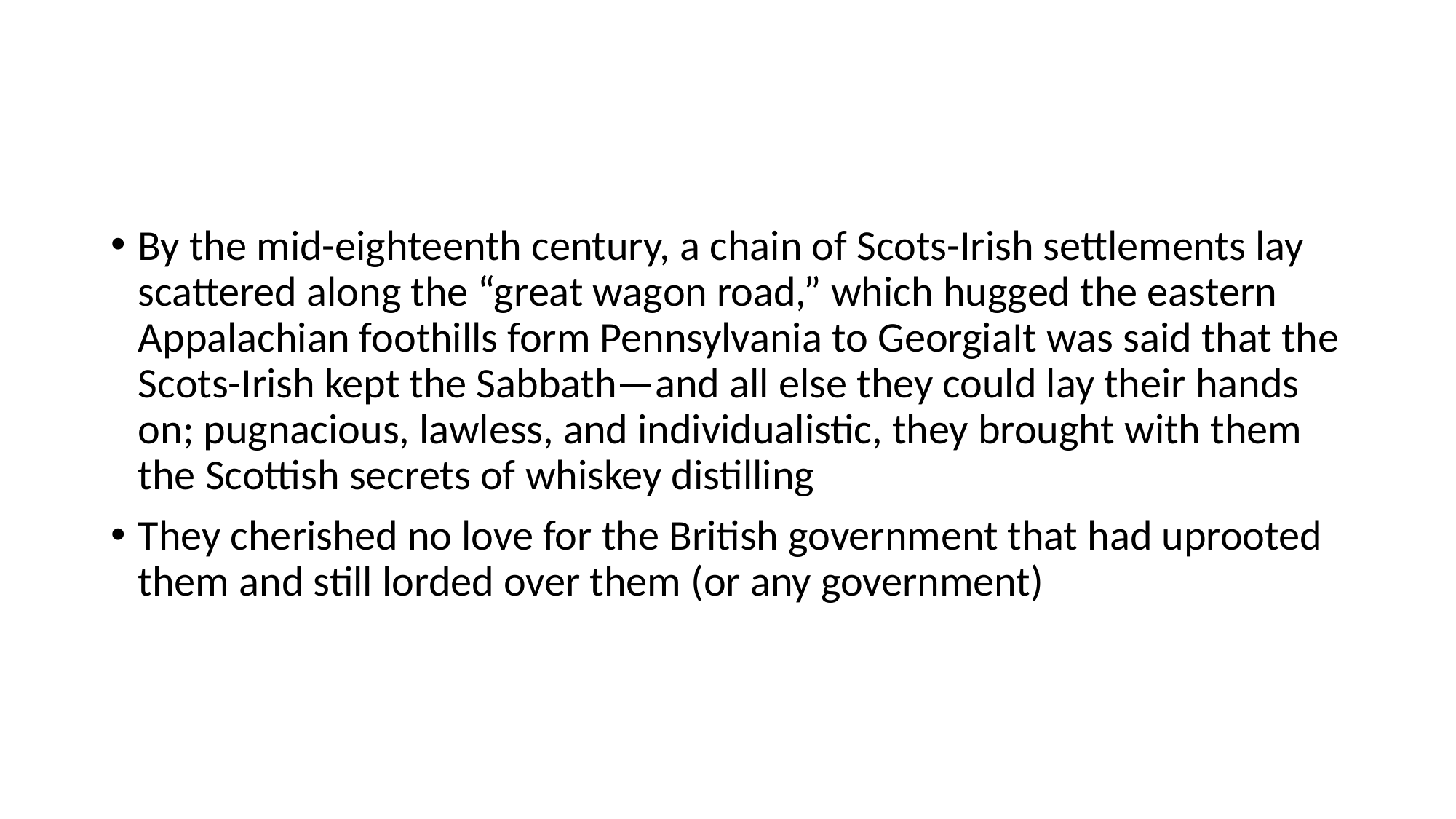

#
By the mid-eighteenth century, a chain of Scots-Irish settlements lay scattered along the “great wagon road,” which hugged the eastern Appalachian foothills form Pennsylvania to GeorgiaIt was said that the Scots-Irish kept the Sabbath—and all else they could lay their hands on; pugnacious, lawless, and individualistic, they brought with them the Scottish secrets of whiskey distilling
They cherished no love for the British government that had uprooted them and still lorded over them (or any government)